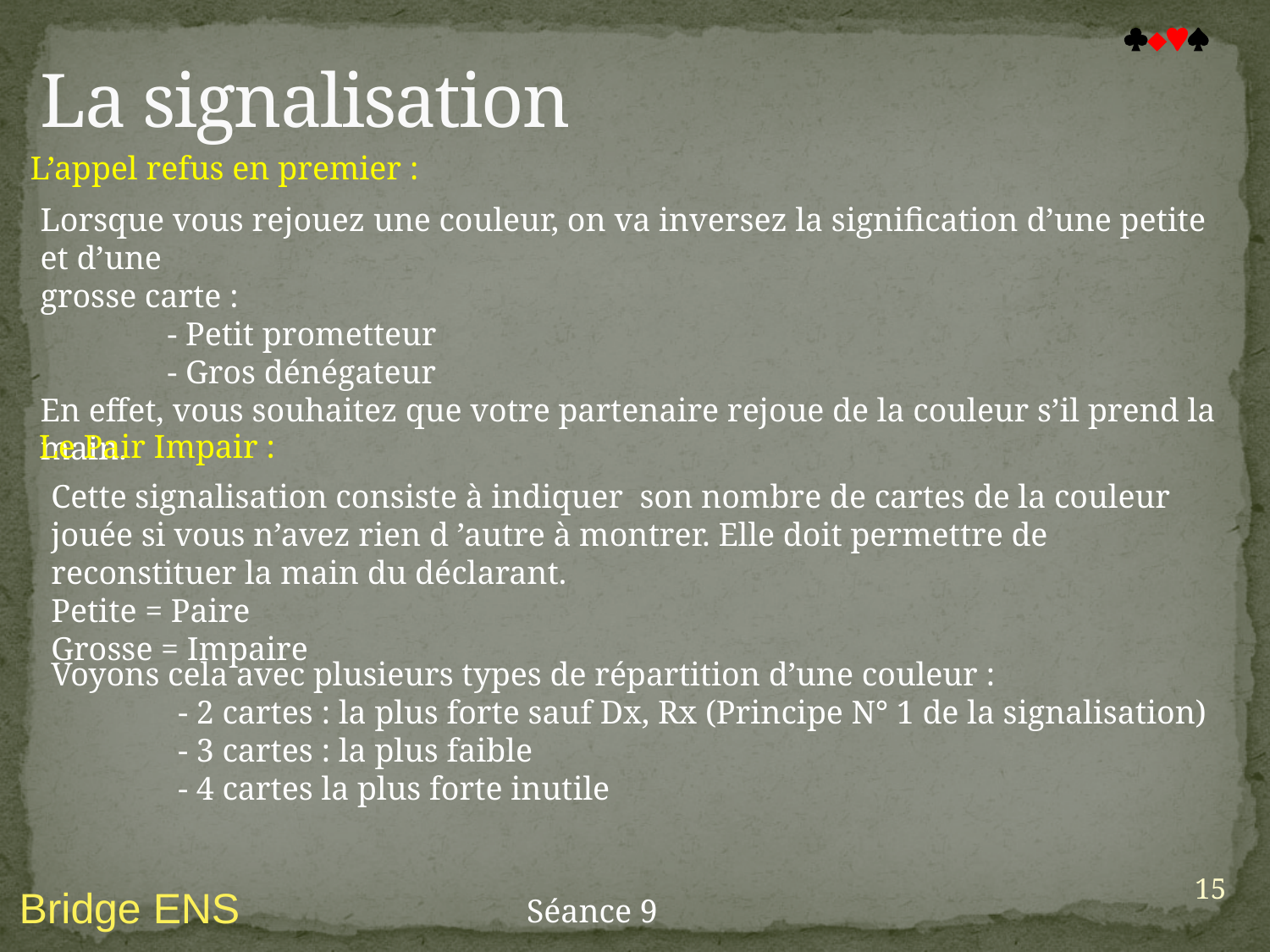

# La signalisation
♣♦♥♠
L’appel refus en premier :
Lorsque vous rejouez une couleur, on va inversez la signification d’une petite et d’une
grosse carte :
	- Petit prometteur
	- Gros dénégateur
En effet, vous souhaitez que votre partenaire rejoue de la couleur s’il prend la main.
Le Pair Impair :
Cette signalisation consiste à indiquer  son nombre de cartes de la couleur jouée si vous n’avez rien d ’autre à montrer. Elle doit permettre de reconstituer la main du déclarant.
Petite = Paire
Grosse = Impaire
Voyons cela avec plusieurs types de répartition d’une couleur :
	- 2 cartes : la plus forte sauf Dx, Rx (Principe N° 1 de la signalisation)
	- 3 cartes : la plus faible
	- 4 cartes la plus forte inutile
15
Bridge ENS
Séance 9